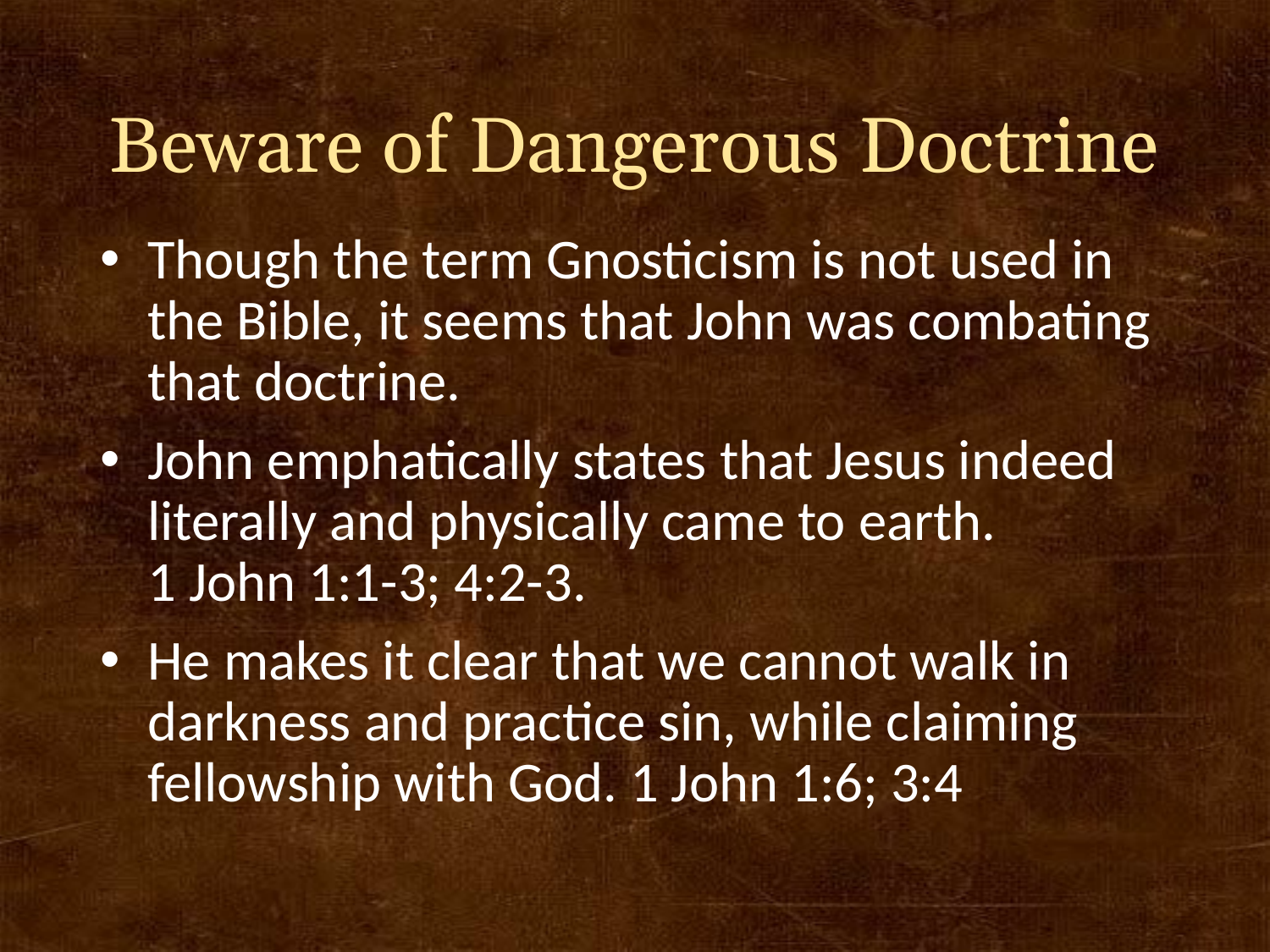

# Beware of Dangerous Doctrine
Though the term Gnosticism is not used in the Bible, it seems that John was combating that doctrine.
John emphatically states that Jesus indeed literally and physically came to earth.             1 John 1:1-3; 4:2-3.
He makes it clear that we cannot walk in darkness and practice sin, while claiming fellowship with God. 1 John 1:6; 3:4